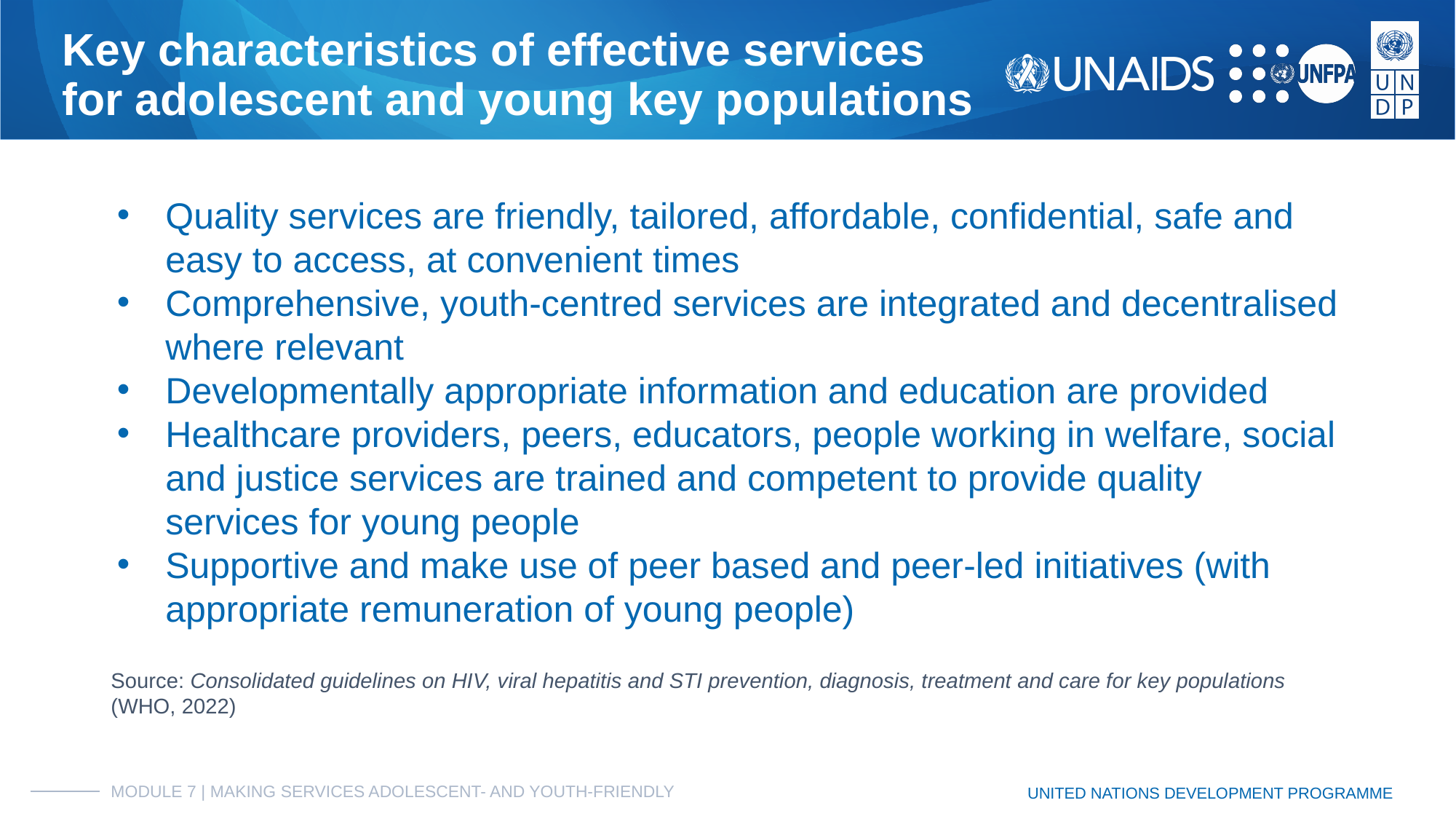

# Key characteristics of effective services
for adolescent and young key populations
Quality services are friendly, tailored, affordable, confidential, safe and easy to access, at convenient times
Comprehensive, youth-centred services are integrated and decentralised where relevant
Developmentally appropriate information and education are provided
Healthcare providers, peers, educators, people working in welfare, social and justice services are trained and competent to provide quality services for young people
Supportive and make use of peer based and peer-led initiatives (with appropriate remuneration of young people)
Source: Consolidated guidelines on HIV, viral hepatitis and STI prevention, diagnosis, treatment and care for key populations (WHO, 2022)
MODULE 7 | MAKING SERVICES ADOLESCENT- AND YOUTH-FRIENDLY